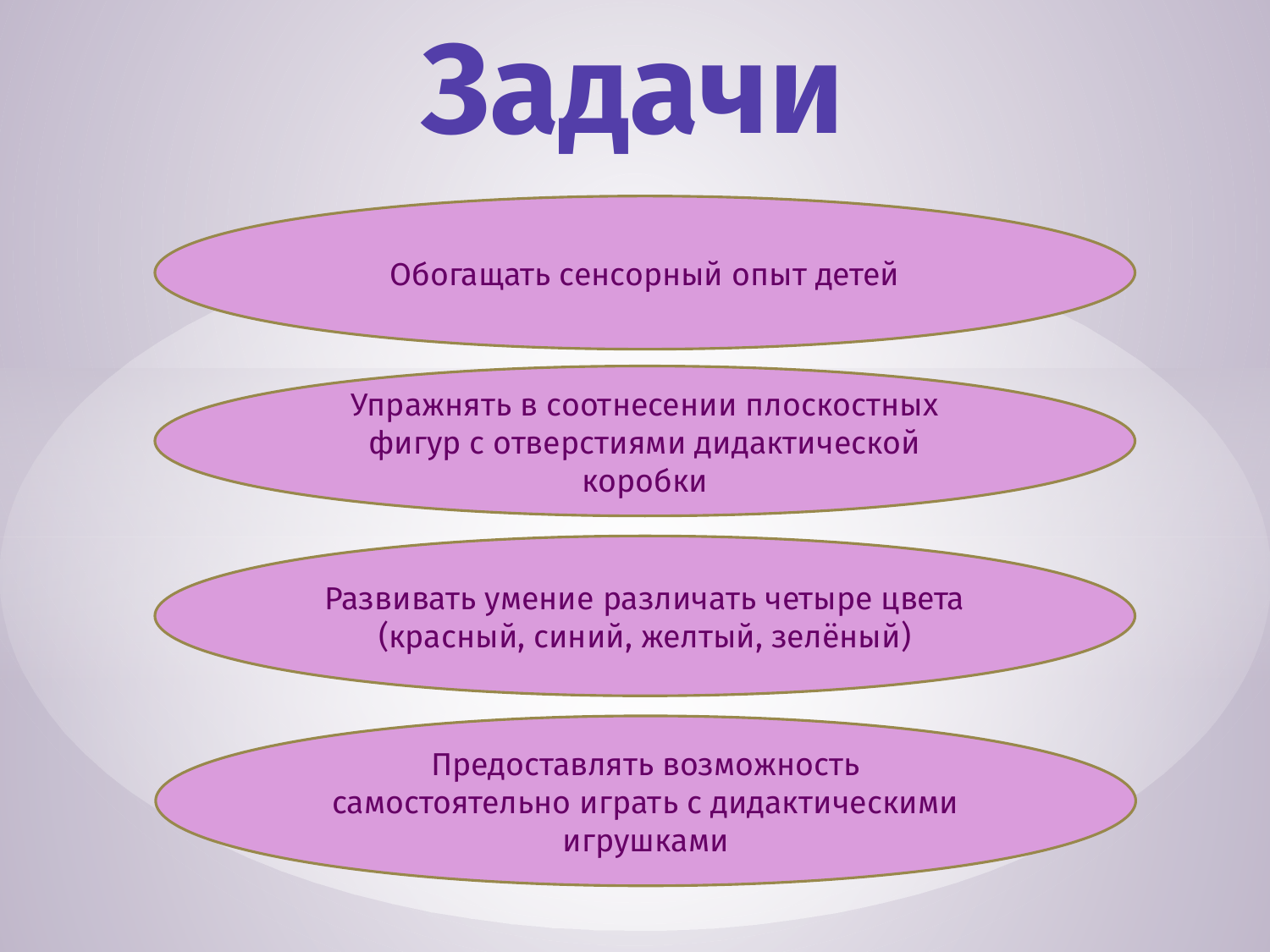

# Задачи
Обогащать сенсорный опыт детей
Упражнять в соотнесении плоскостных фигур с отверстиями дидактической коробки
Развивать умение различать четыре цвета (красный, синий, желтый, зелёный)
Предоставлять возможность самостоятельно играть с дидактическими игрушками